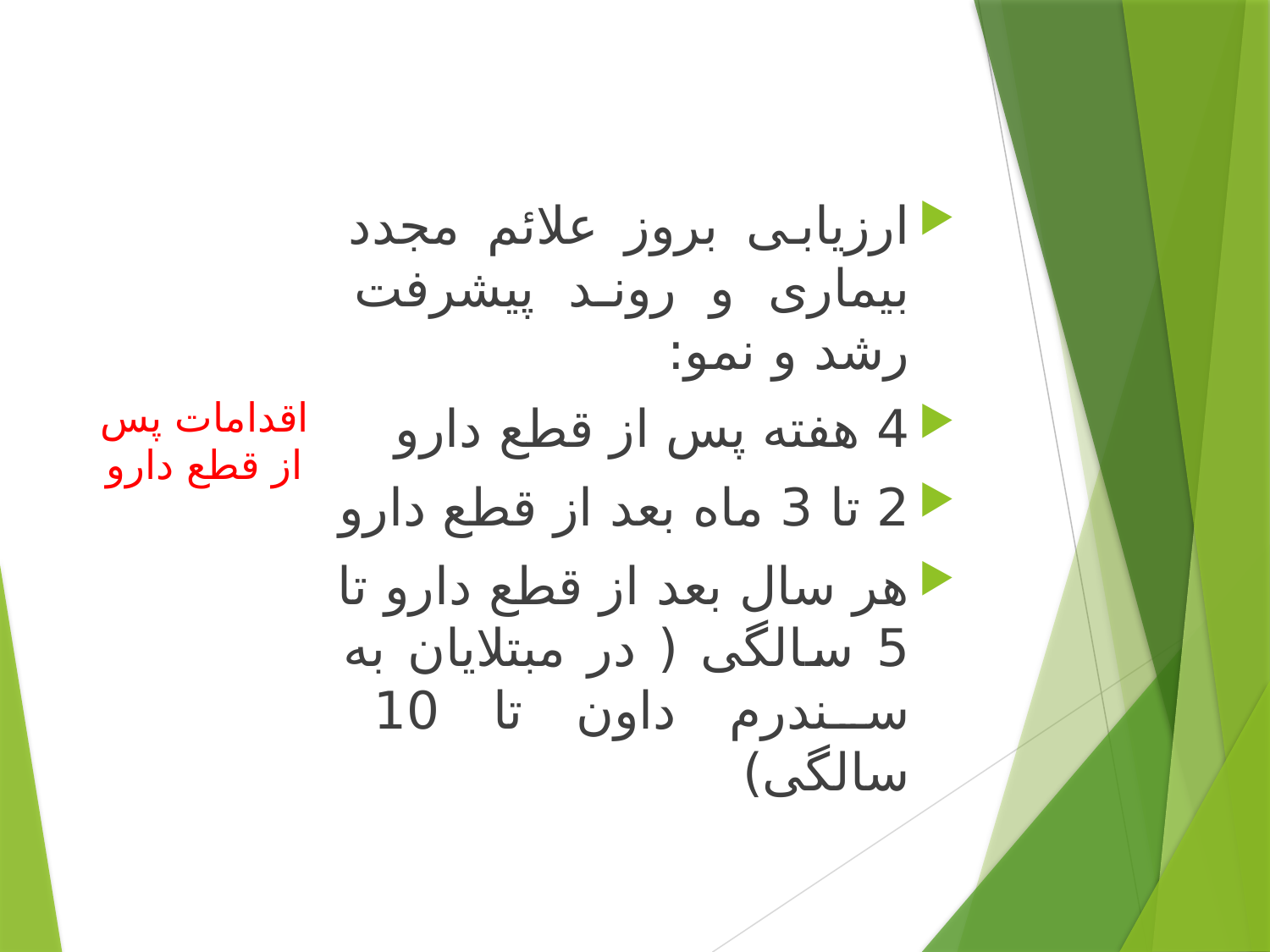

ارزیابی بروز علائم مجدد بیماری و روند پیشرفت رشد و نمو:
4 هفته پس از قطع دارو
2 تا 3 ماه بعد از قطع دارو
هر سال بعد از قطع دارو تا 5 سالگی ( در مبتلایان به سندرم داون تا 10 سالگی)
اقدامات پس از قطع دارو